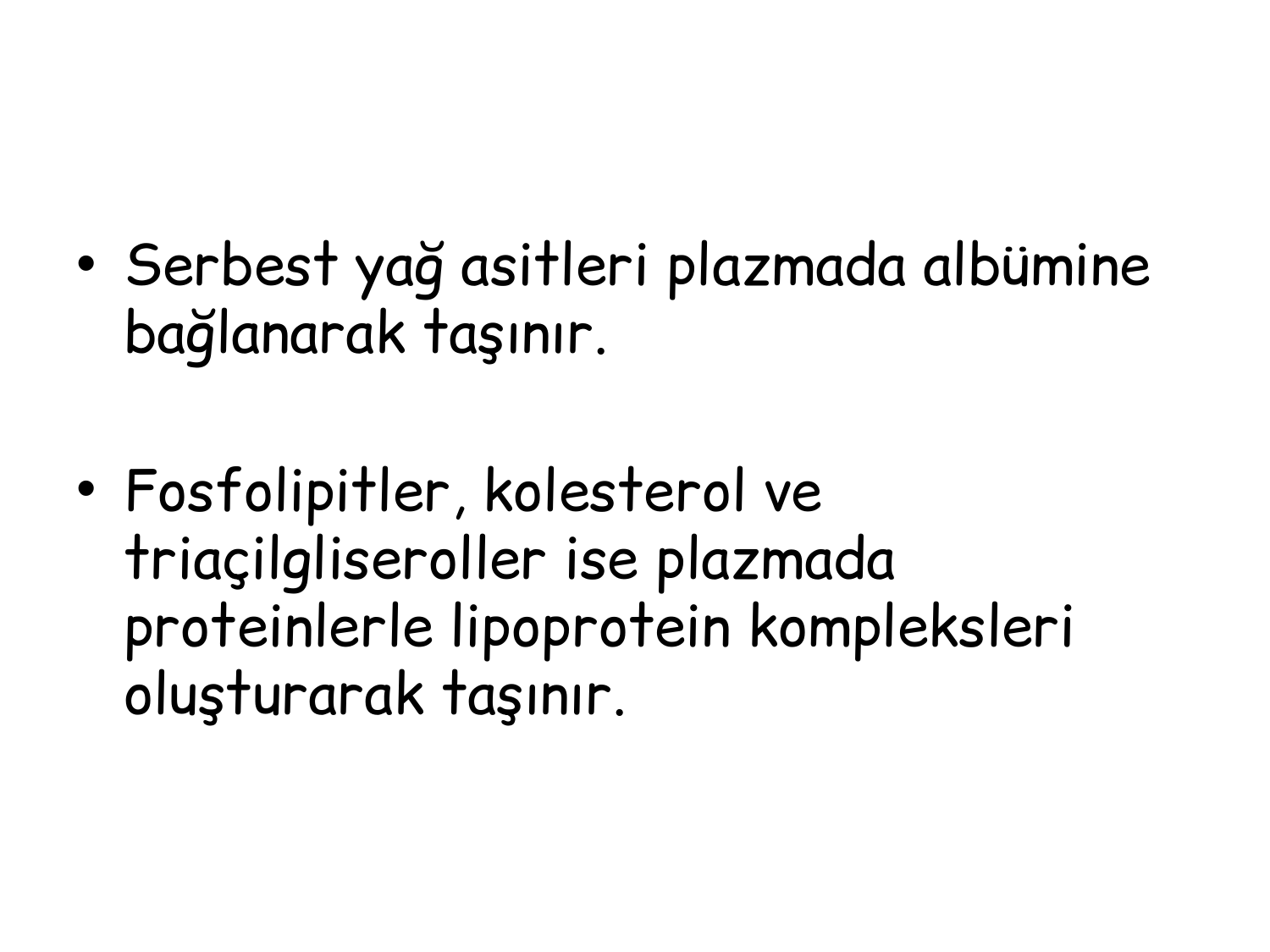

#
Serbest yağ asitleri plazmada albümine bağlanarak taşınır.

Fosfolipitler, kolesterol ve triaçilgliseroller ise plazmada proteinlerle lipoprotein kompleksleri oluşturarak taşınır.